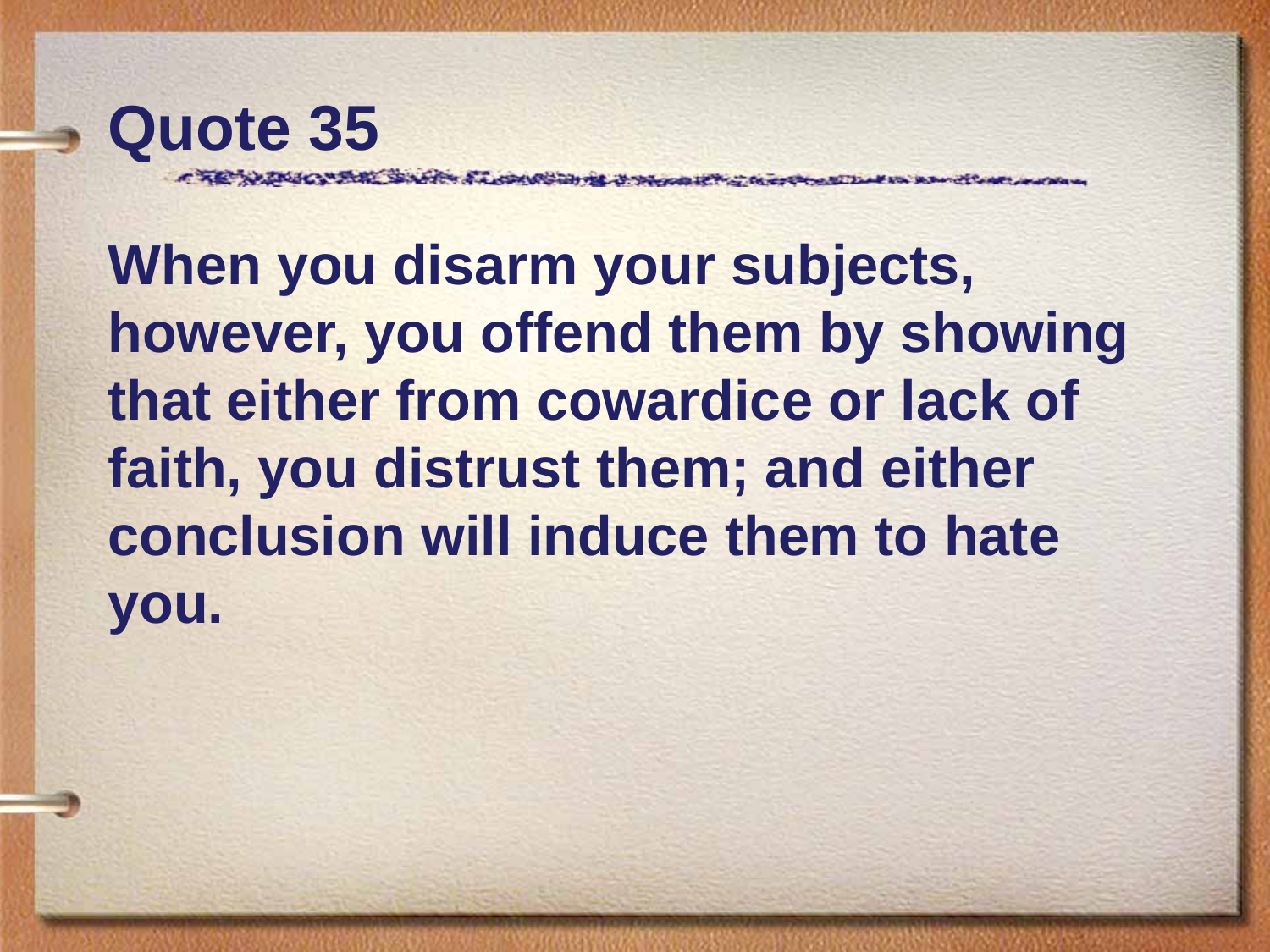

# Quote 35
When you disarm your subjects, however, you offend them by showing that either from cowardice or lack of faith, you distrust them; and either conclusion will induce them to hate you.